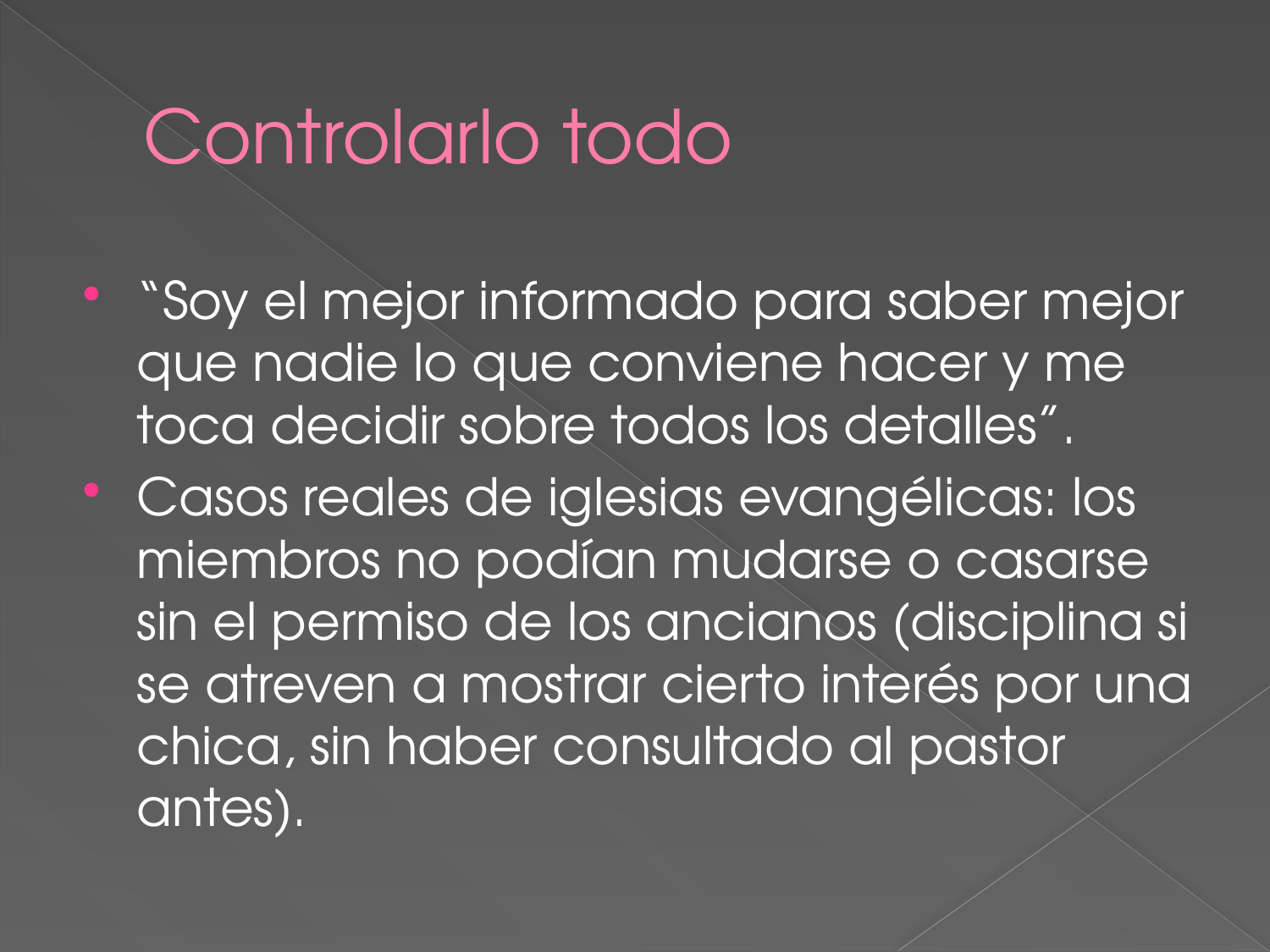

# Controlarlo todo
“Soy el mejor informado para saber mejor que nadie lo que conviene hacer y me toca decidir sobre todos los detalles”.
Casos reales de iglesias evangélicas: los miembros no podían mudarse o casarse sin el permiso de los ancianos (disciplina si se atreven a mostrar cierto interés por una chica, sin haber consultado al pastor antes).